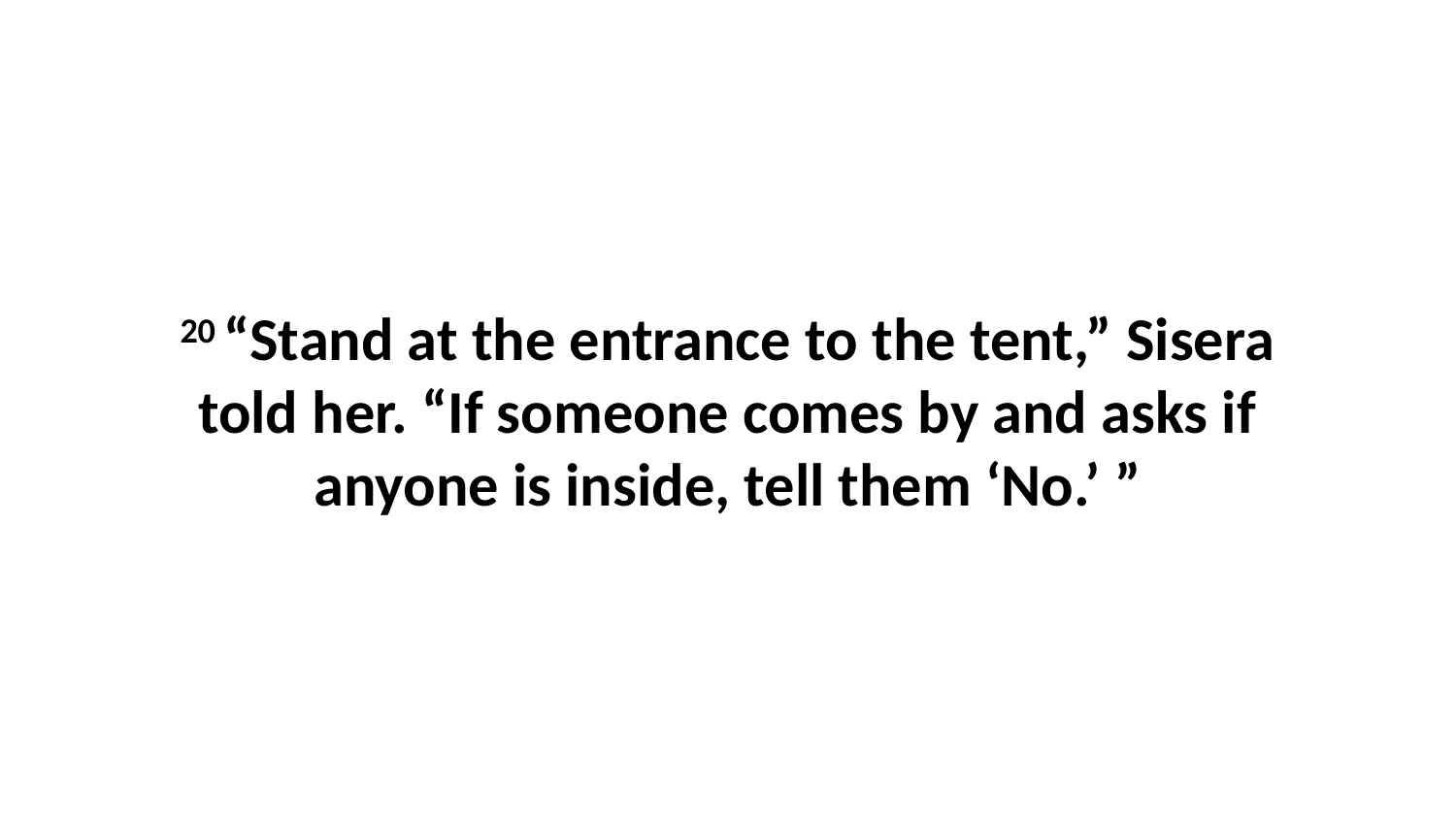

20 “Stand at the entrance to the tent,” Sisera told her. “If someone comes by and asks if anyone is inside, tell them ‘No.’ ”